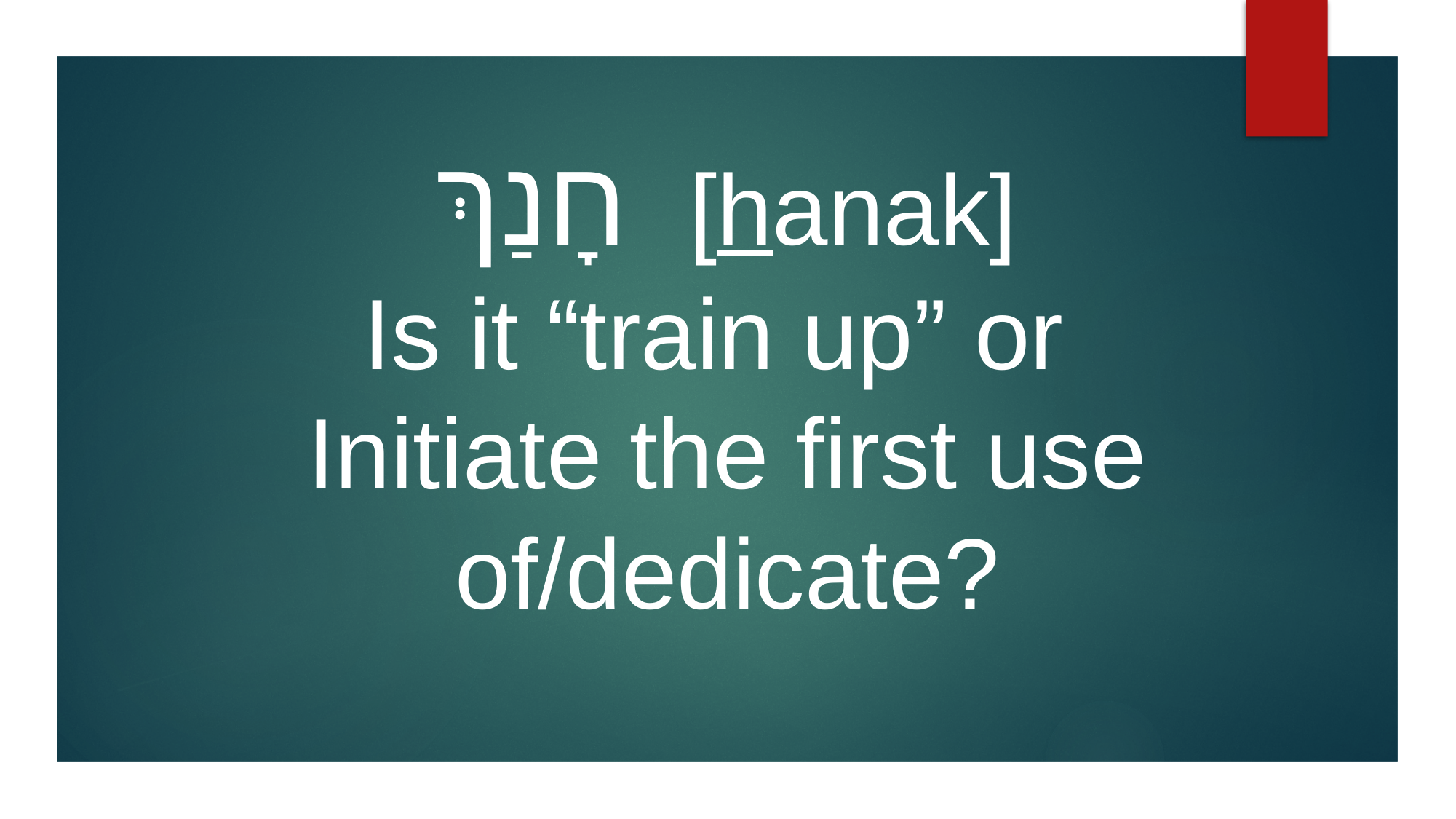

חָנַךְ  [hanak]
Is it “train up” or
Initiate the first use of/dedicate?